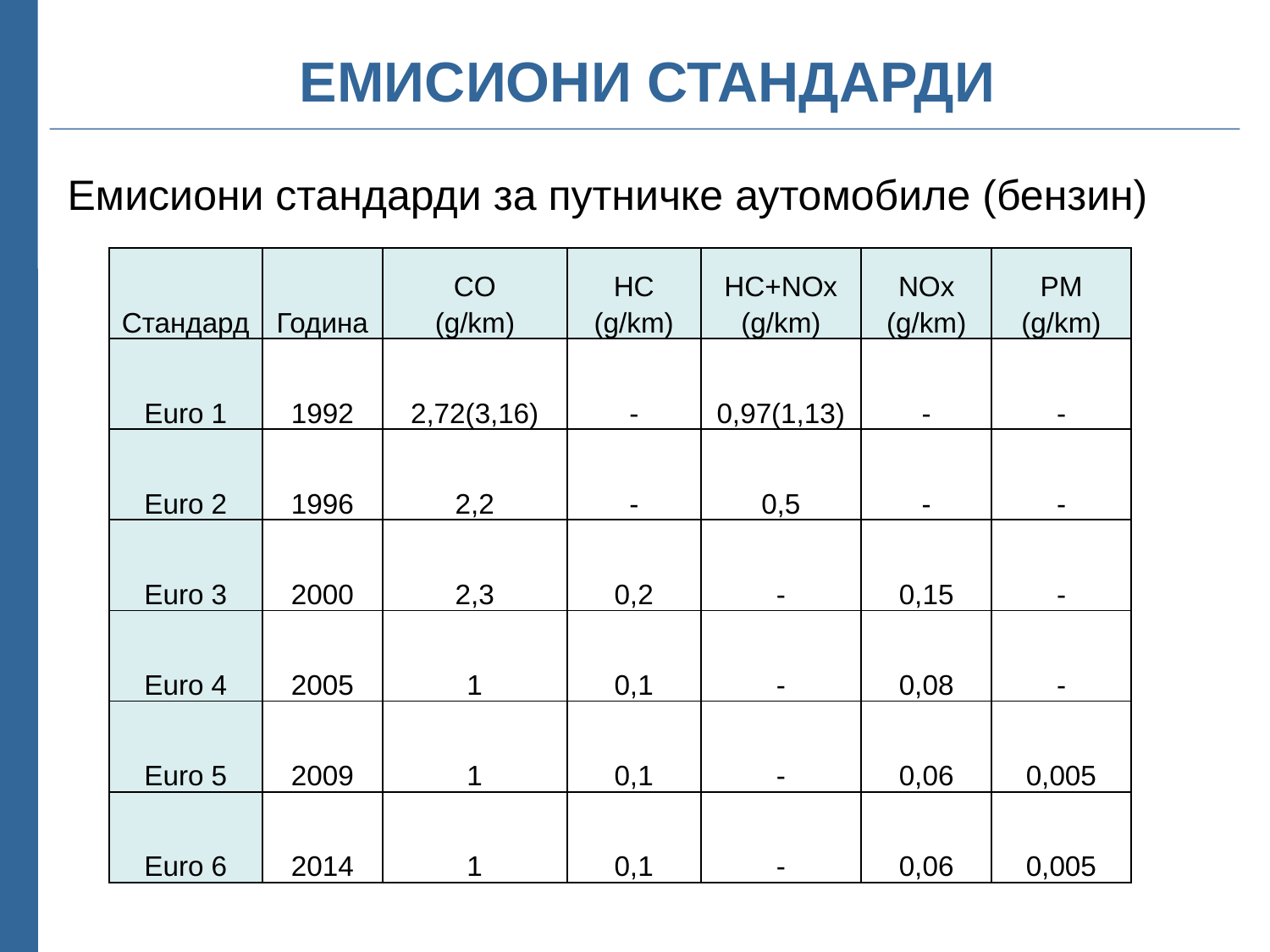

ЕМИСИОНИ СТАНДАРДИ

Емисиони стандарди за путничке аутомобиле (бензин)
| Стандард | Година | CO (g/km) | HC (g/km) | HC+NOx (g/km) | NOx (g/km) | PM (g/km) |
| --- | --- | --- | --- | --- | --- | --- |
| Euro 1 | 1992 | 2,72(3,16) | - | 0,97(1,13) | - | - |
| Euro 2 | 1996 | 2,2 | - | 0,5 | - | - |
| Euro 3 | 2000 | 2,3 | 0,2 | - | 0,15 | - |
| Euro 4 | 2005 | 1 | 0,1 | - | 0,08 | - |
| Euro 5 | 2009 | 1 | 0,1 | - | 0,06 | 0,005 |
| Euro 6 | 2014 | 1 | 0,1 | - | 0,06 | 0,005 |